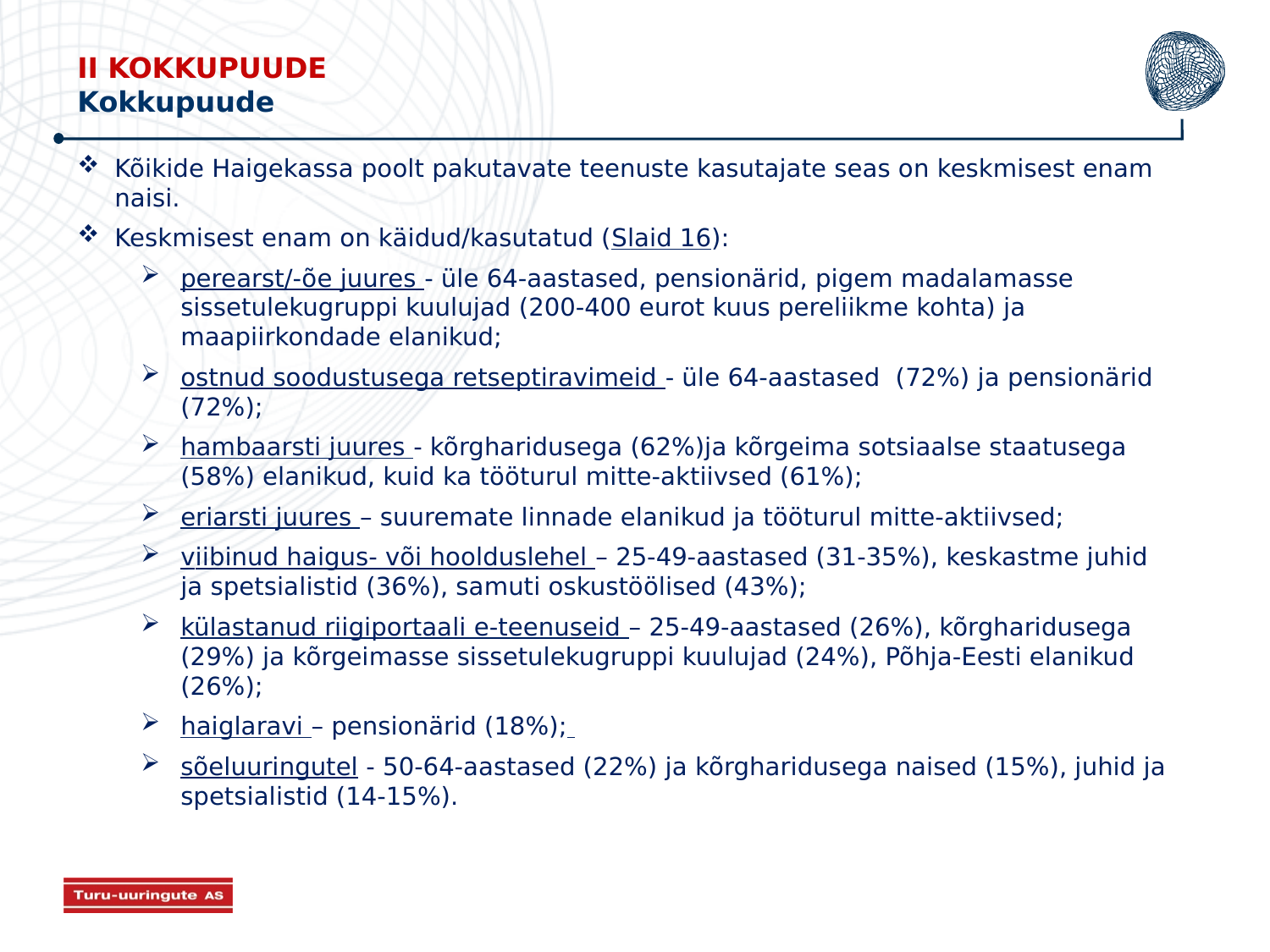

II KOKKUPUUDE
Kokkupuude
Kõikide Haigekassa poolt pakutavate teenuste kasutajate seas on keskmisest enam naisi.
Keskmisest enam on käidud/kasutatud (Slaid 16):
perearst/-õe juures - üle 64-aastased, pensionärid, pigem madalamasse sissetulekugruppi kuulujad (200-400 eurot kuus pereliikme kohta) ja maapiirkondade elanikud;
ostnud soodustusega retseptiravimeid - üle 64-aastased  (72%) ja pensionärid (72%);
hambaarsti juures - kõrgharidusega (62%)ja kõrgeima sotsiaalse staatusega (58%) elanikud, kuid ka tööturul mitte-aktiivsed (61%);
eriarsti juures – suuremate linnade elanikud ja tööturul mitte-aktiivsed;
viibinud haigus- või hoolduslehel – 25-49-aastased (31-35%), keskastme juhid ja spetsialistid (36%), samuti oskustöölised (43%);
külastanud riigiportaali e-teenuseid – 25-49-aastased (26%), kõrgharidusega (29%) ja kõrgeimasse sissetulekugruppi kuulujad (24%), Põhja-Eesti elanikud (26%);
haiglaravi – pensionärid (18%);
sõeluuringutel - 50-64-aastased (22%) ja kõrgharidusega naised (15%), juhid ja spetsialistid (14-15%).